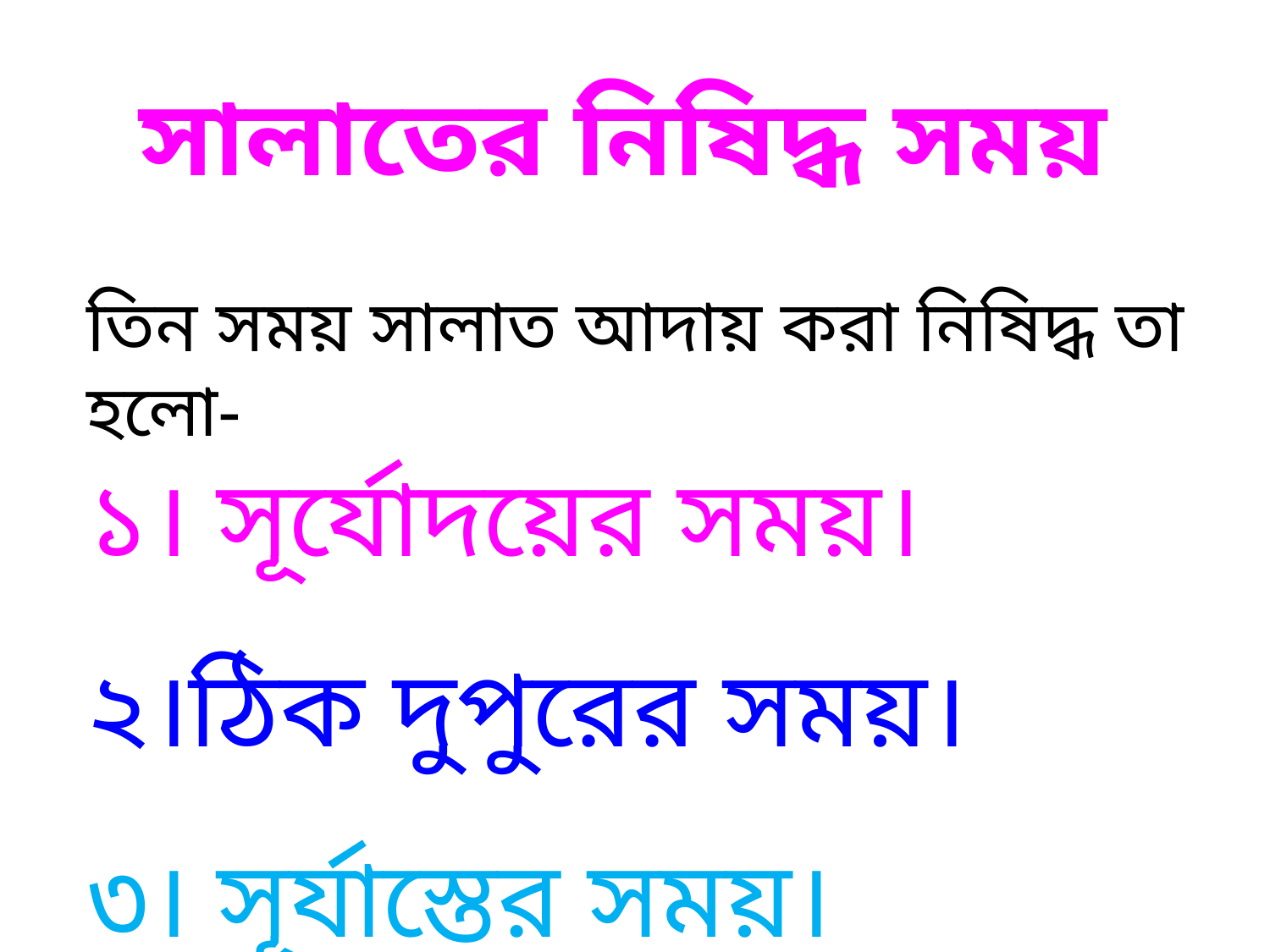

সালাতের নিষিদ্ধ সময়

তিন সময় সালাত আদায় করা নিষিদ্ধ তা হলো-
১। সূর্যোদয়ের সময়।
২।ঠিক দুপুরের সময়।
৩। সূর্যাস্তের সময়।